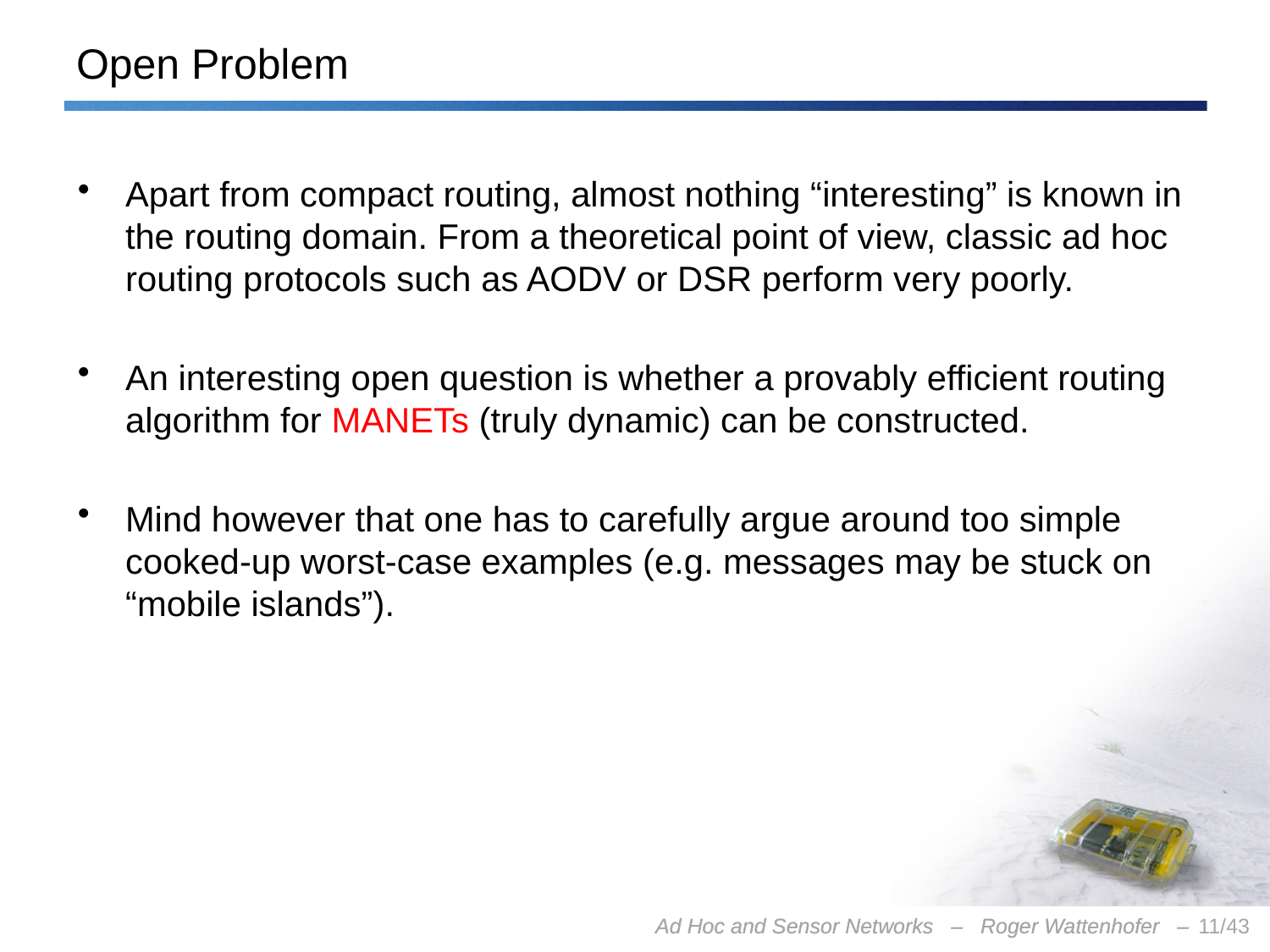

# Open Problem

Apart from compact routing, almost nothing “interesting” is known in the routing domain. From a theoretical point of view, classic ad hoc routing protocols such as AODV or DSR perform very poorly.

An interesting open question is whether a provably efficient routing algorithm for MANETs (truly dynamic) can be constructed.

Mind however that one has to carefully argue around too simple cooked-up worst-case examples (e.g. messages may be stuck on “mobile islands”).